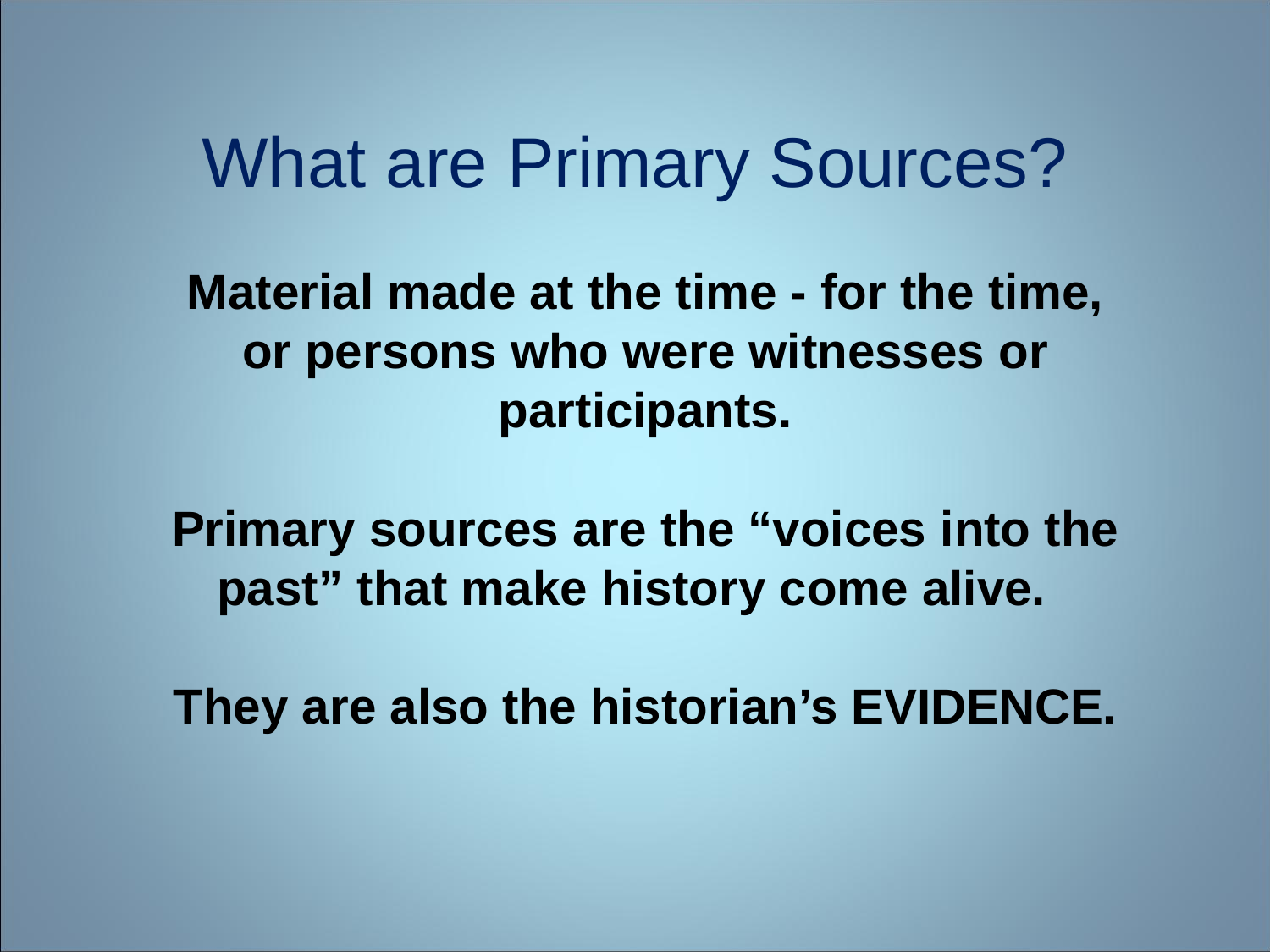

# What are Primary Sources?
Material made at the time - for the time, or persons who were witnesses or participants.
Primary sources are the “voices into the past” that make history come alive.
They are also the historian’s EVIDENCE.